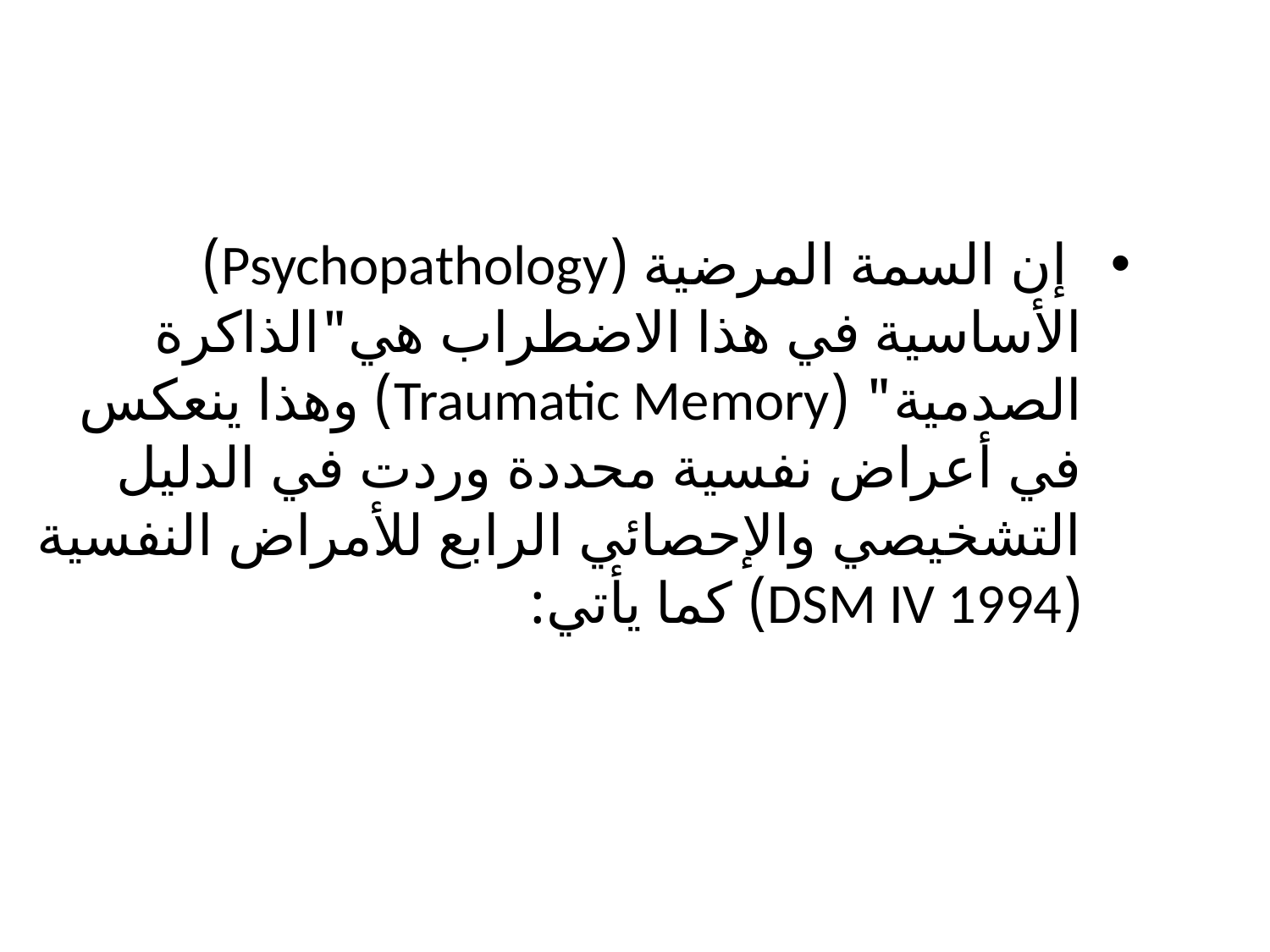

إن السمة المرضية (Psychopathology) الأساسية في هذا الاضطراب هي"الذاكرة الصدمية" (Traumatic Memory) وهذا ينعكس في أعراض نفسية محددة وردت في الدليل التشخيصي والإحصائي الرابع للأمراض النفسية (DSM IV 1994) كما يأتي: